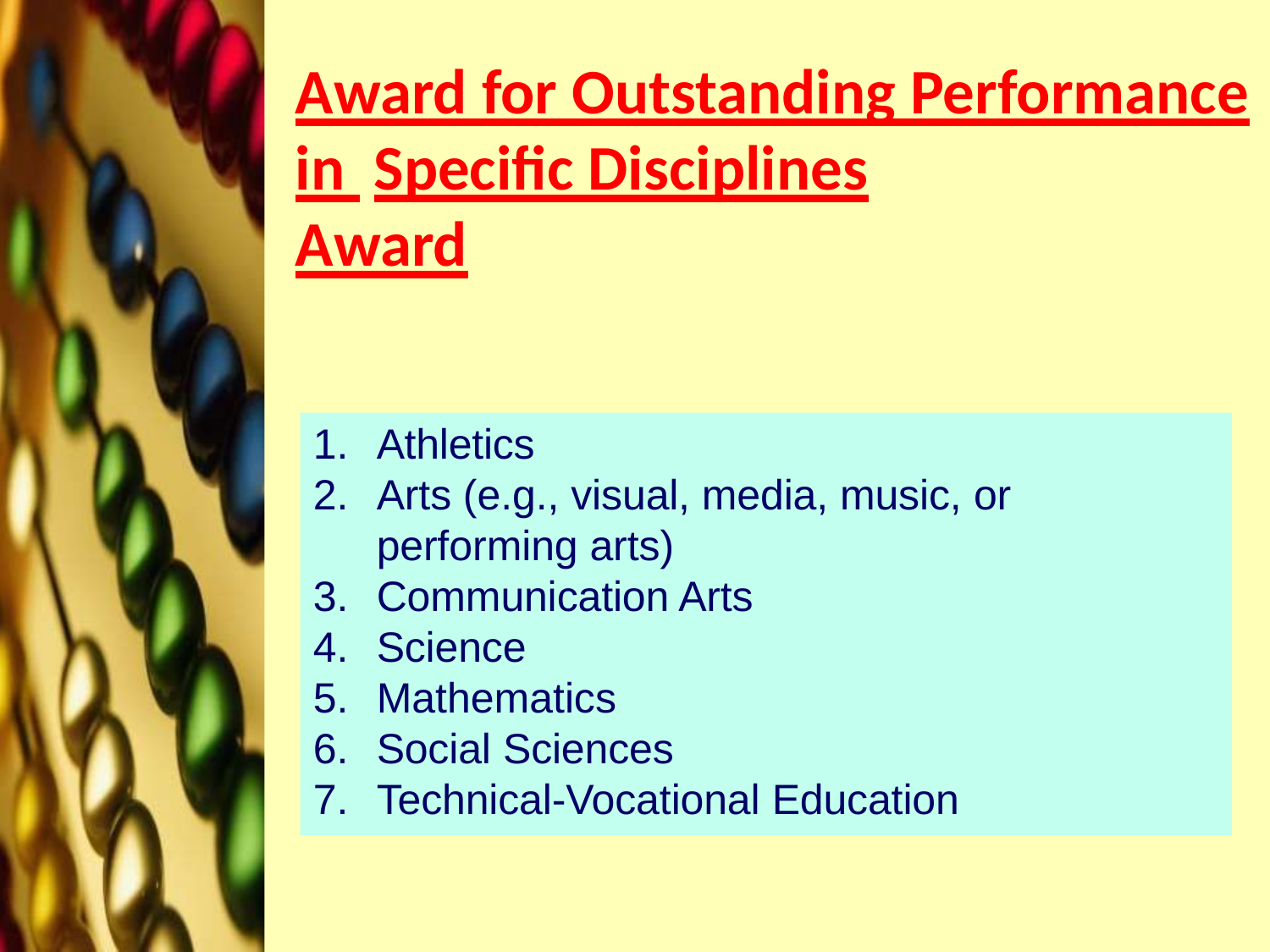

Award for Outstanding Performance in  Specific Disciplines
Award

Athletics
Arts (e.g., visual, media, music, or
performing arts)
Communication Arts
Science
Mathematics
Social Sciences
Technical-Vocational Education